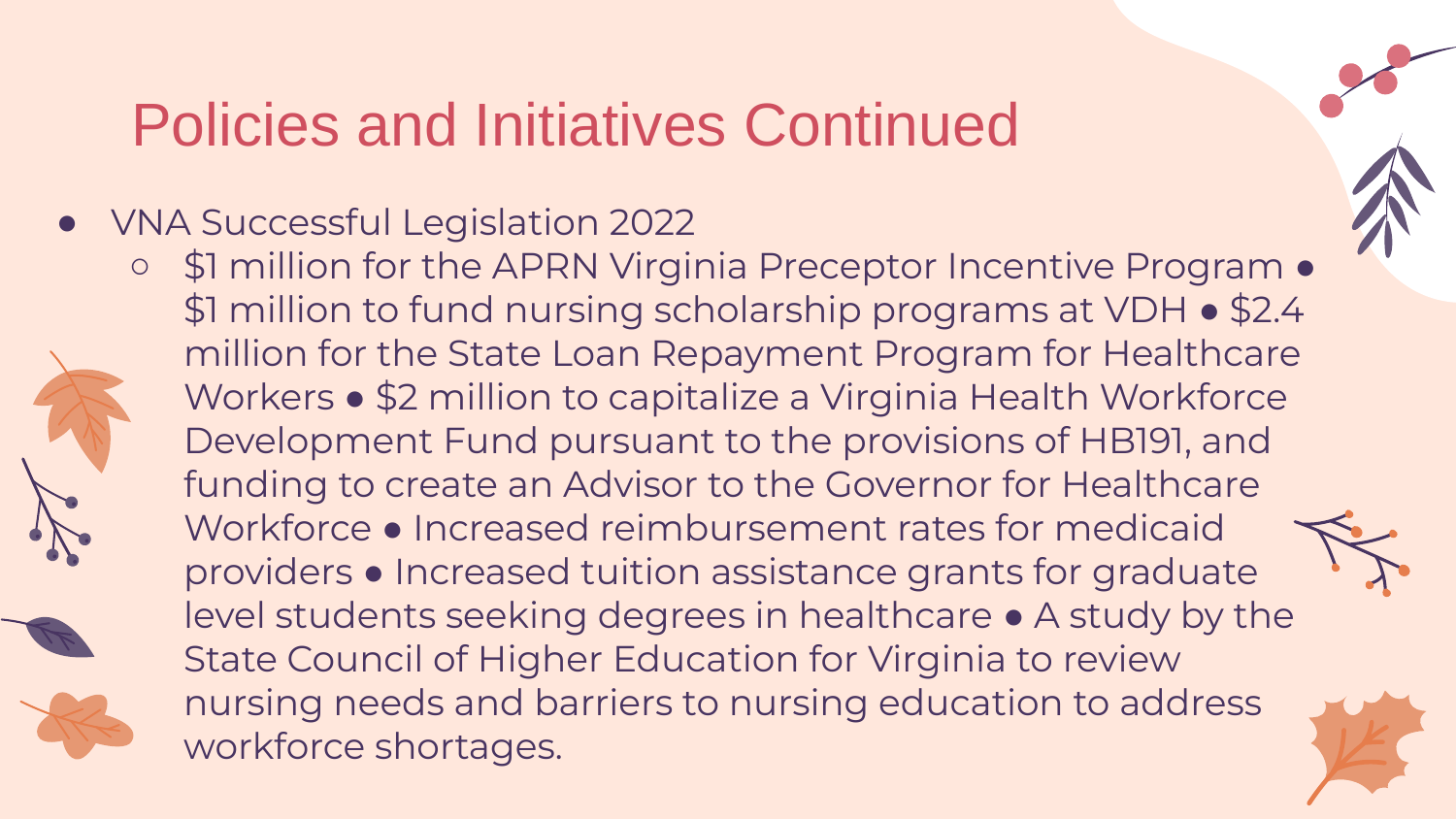

# Policies and Initiatives Continued
VNA Successful Legislation 2022
$1 million for the APRN Virginia Preceptor Incentive Program ● $1 million to fund nursing scholarship programs at VDH ● $2.4 million for the State Loan Repayment Program for Healthcare Workers ● $2 million to capitalize a Virginia Health Workforce Development Fund pursuant to the provisions of HB191, and funding to create an Advisor to the Governor for Healthcare Workforce ● Increased reimbursement rates for medicaid providers ● Increased tuition assistance grants for graduate level students seeking degrees in healthcare ● A study by the State Council of Higher Education for Virginia to review nursing needs and barriers to nursing education to address workforce shortages.